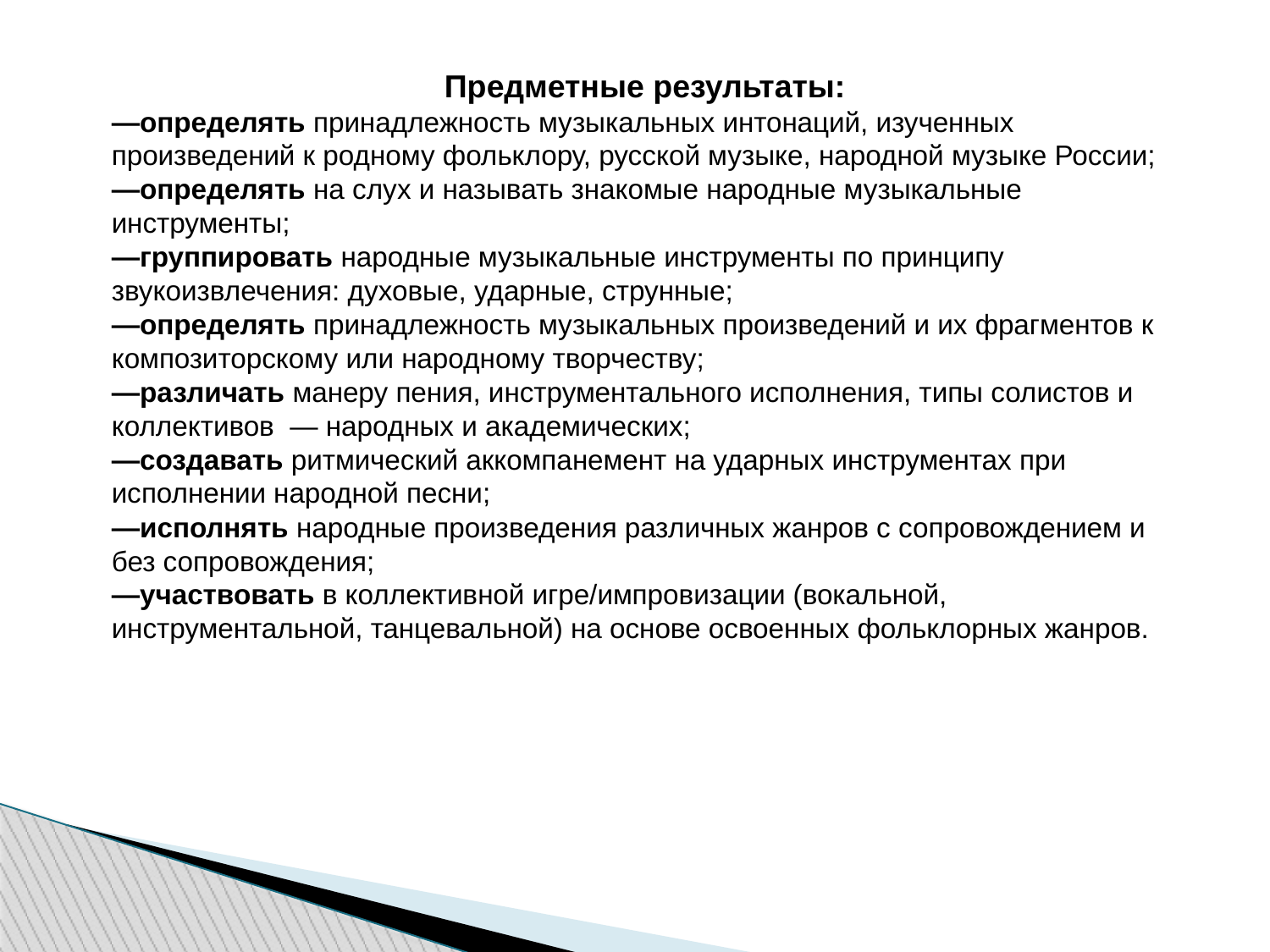

Предметные результаты:
—определять принадлежность музыкальных интонаций, изученных произведений к родному фольклору, русской музыке, народной музыке России;
—определять на слух и называть знакомые народные музыкальные инструменты;
—группировать народные музыкальные инструменты по принципу звукоизвлечения: духовые, ударные, струнные;
—определять принадлежность музыкальных произведений и их фрагментов к композиторскому или народному творчеству;
—различать манеру пения, инструментального исполнения, типы солистов и коллективов  — народных и академических;
—создавать ритмический аккомпанемент на ударных инструментах при исполнении народной песни;
—исполнять народные произведения различных жанров с сопровождением и без сопровождения;
—участвовать в коллективной игре/импровизации (вокальной, инструментальной, танцевальной) на основе освоенных фольклорных жанров.